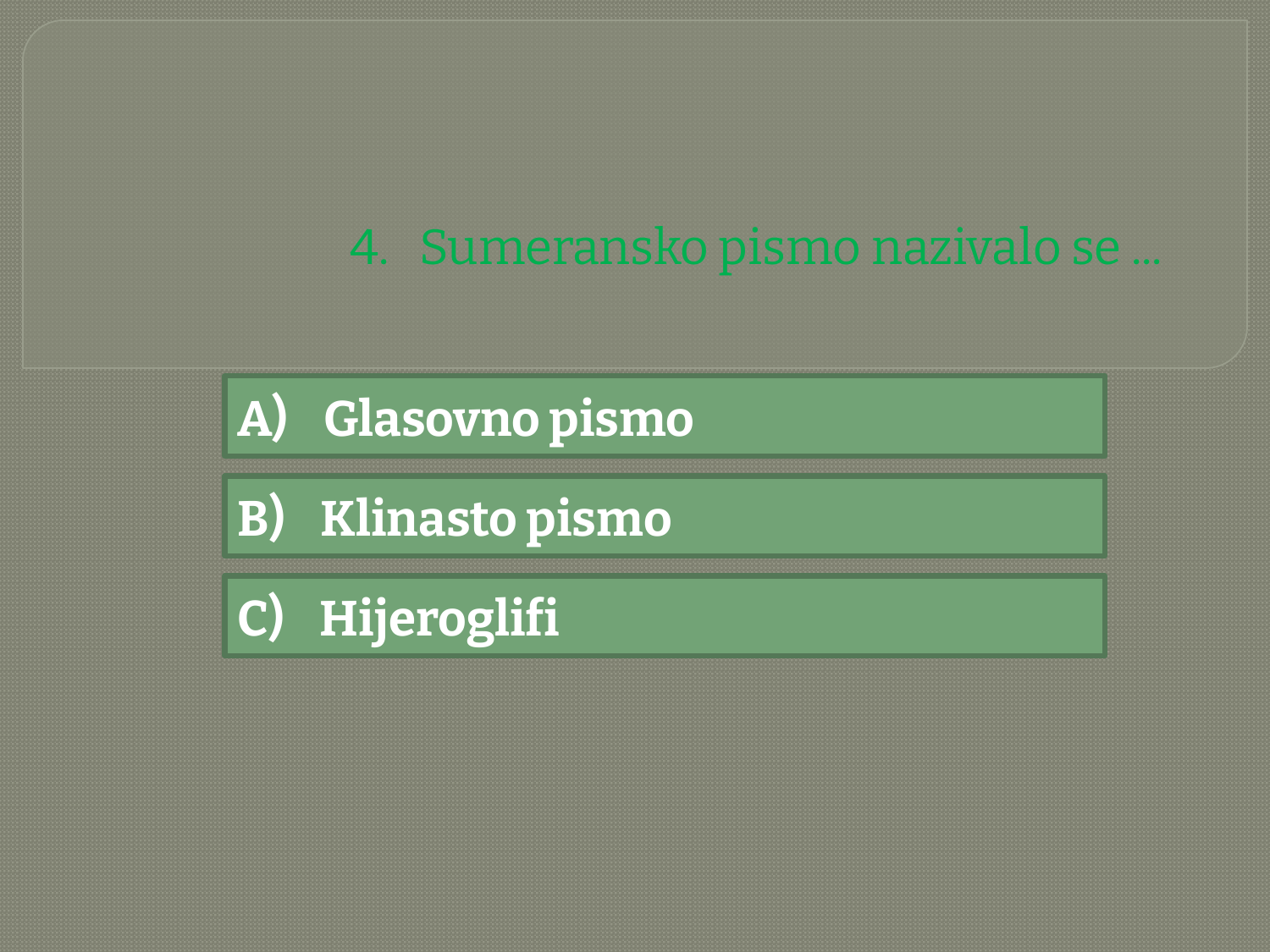

# 4.   Sumeransko pismo nazivalo se ...
A)    Glasovno pismo
B)    Klinasto pismo
C)    Hijeroglifi